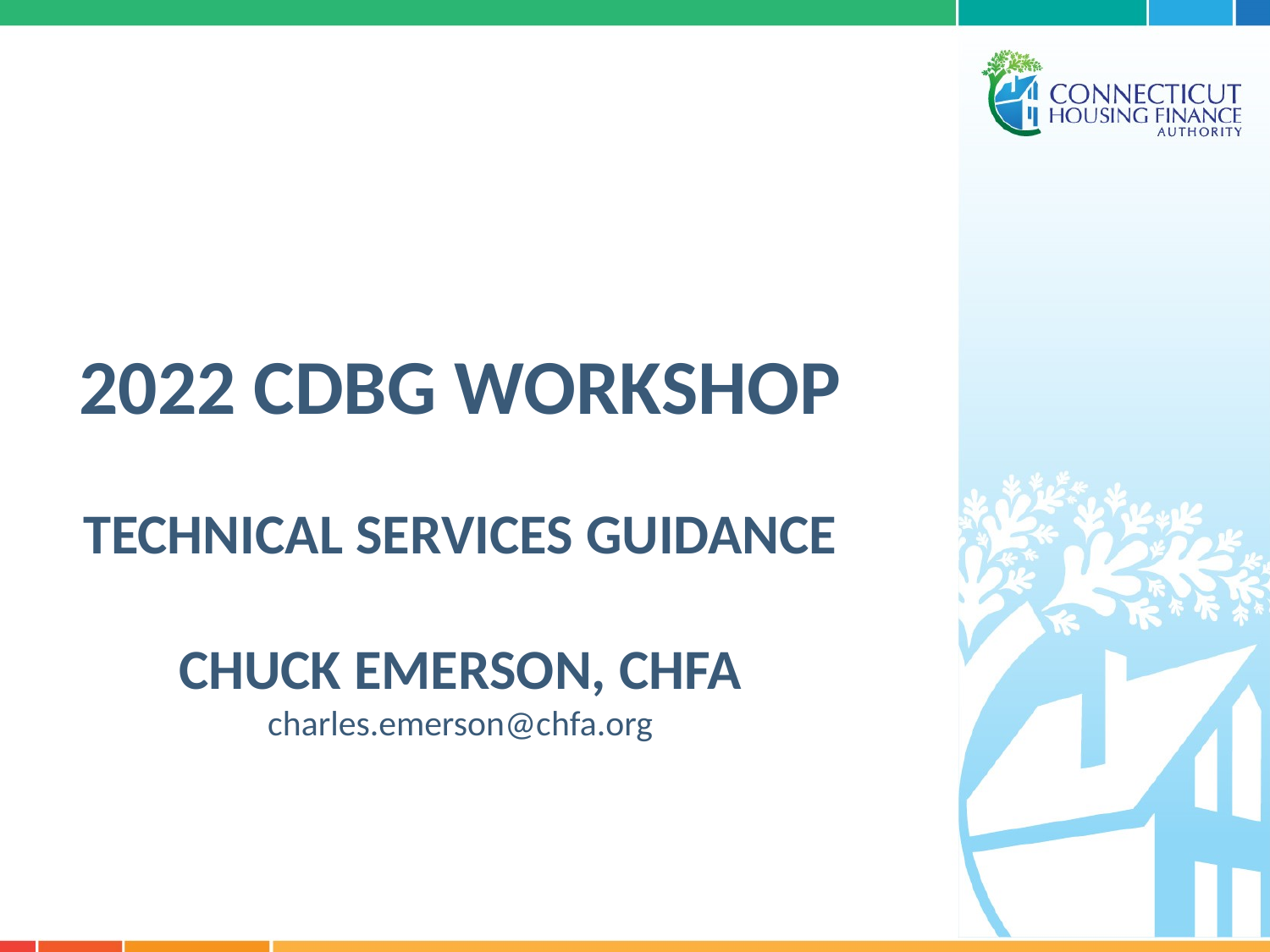

2022 CDBG Workshop

TECHNICAL SERVICES GUIDANCE

Chuck Emerson, CHFA
charles.emerson@chfa.org